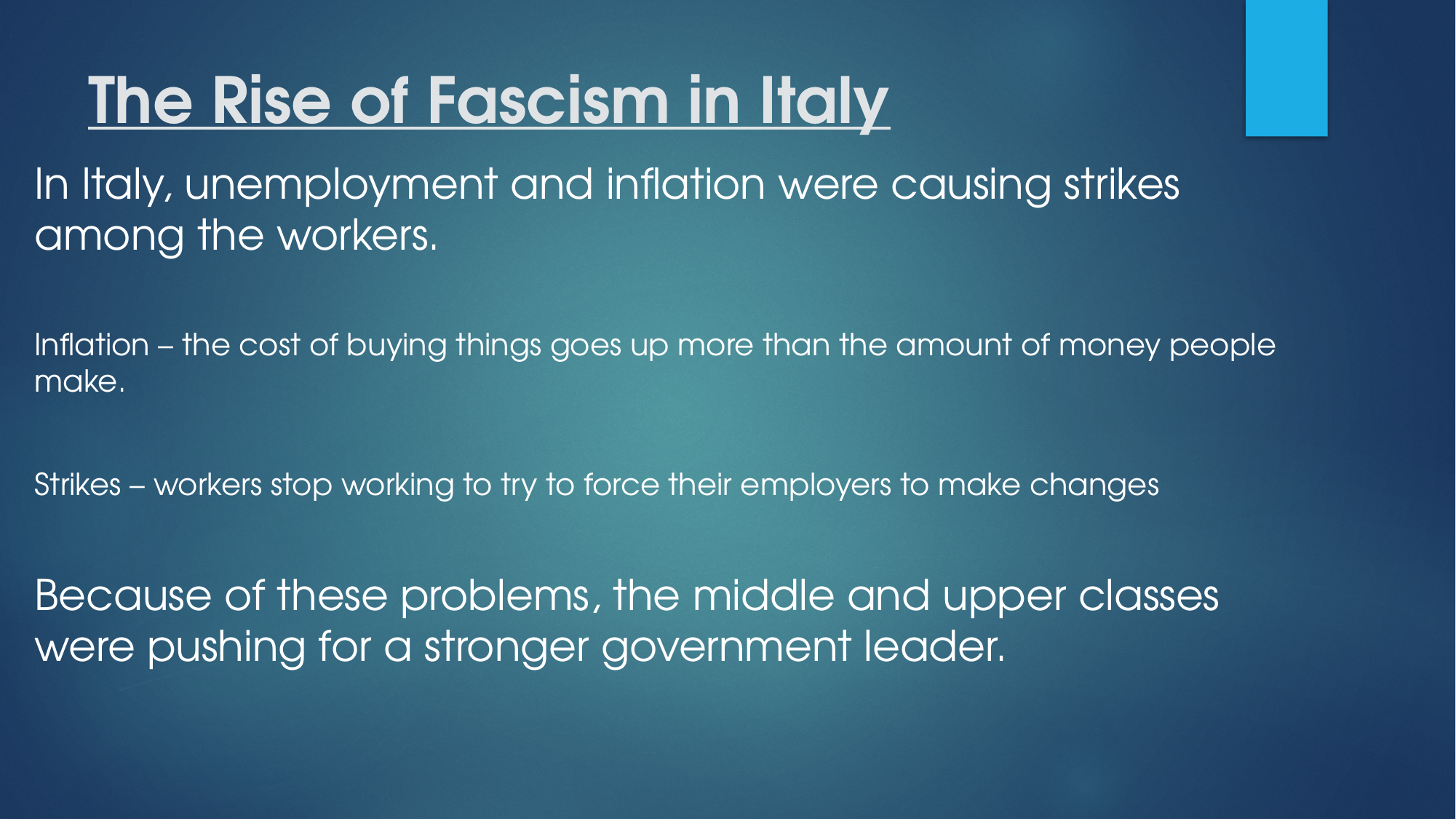

# The Rise of Fascism in Italy
In Italy, unemployment and inflation were causing strikes among the workers.

Inflation – the cost of buying things goes up more than the amount of money people make.

Strikes – workers stop working to try to force their employers to make changes

Because of these problems, the middle and upper classes were pushing for a stronger government leader.